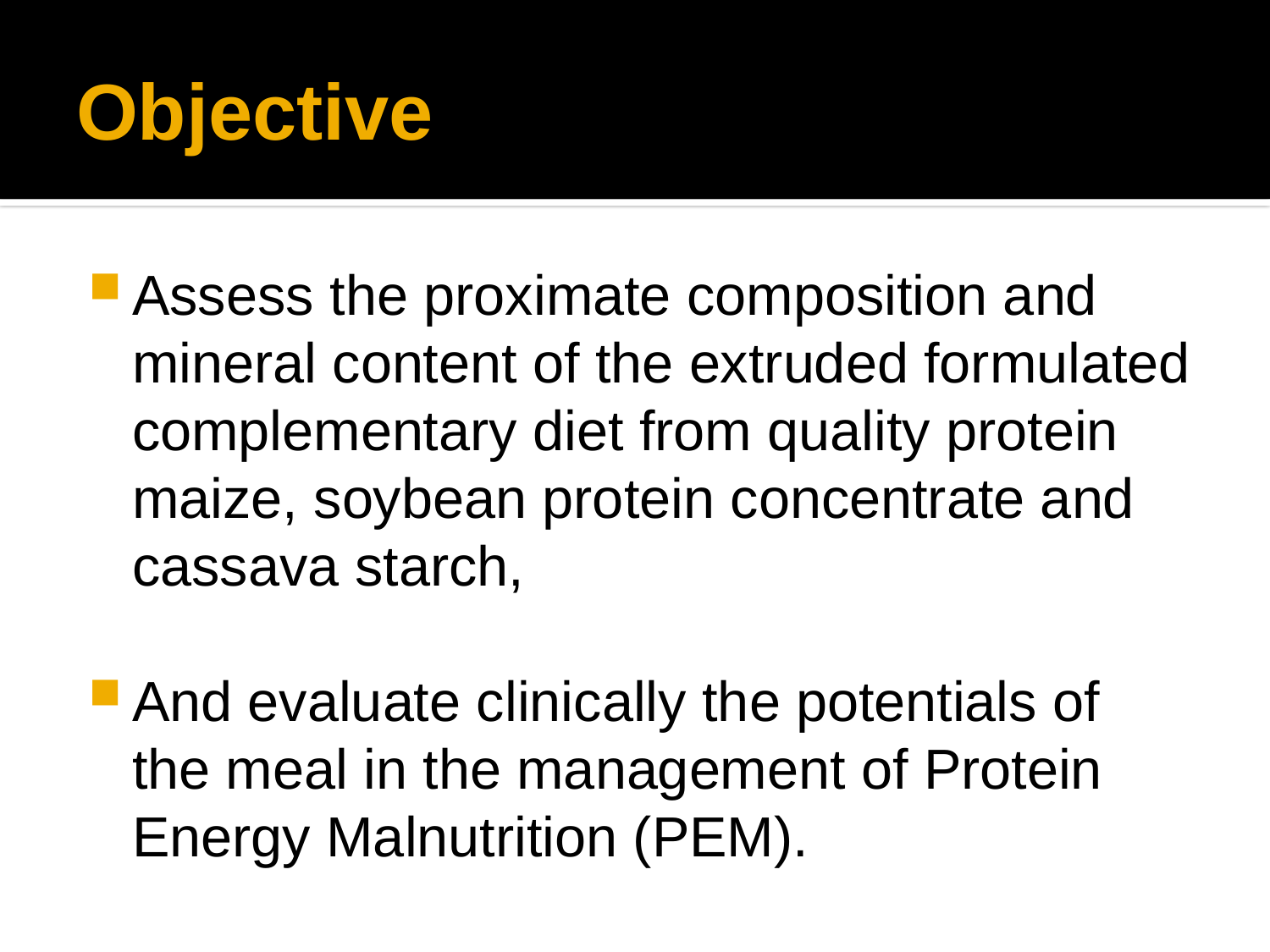

# Objective
Assess the proximate composition and mineral content of the extruded formulated complementary diet from quality protein maize, soybean protein concentrate and cassava starch,

And evaluate clinically the potentials of the meal in the management of Protein Energy Malnutrition (PEM).